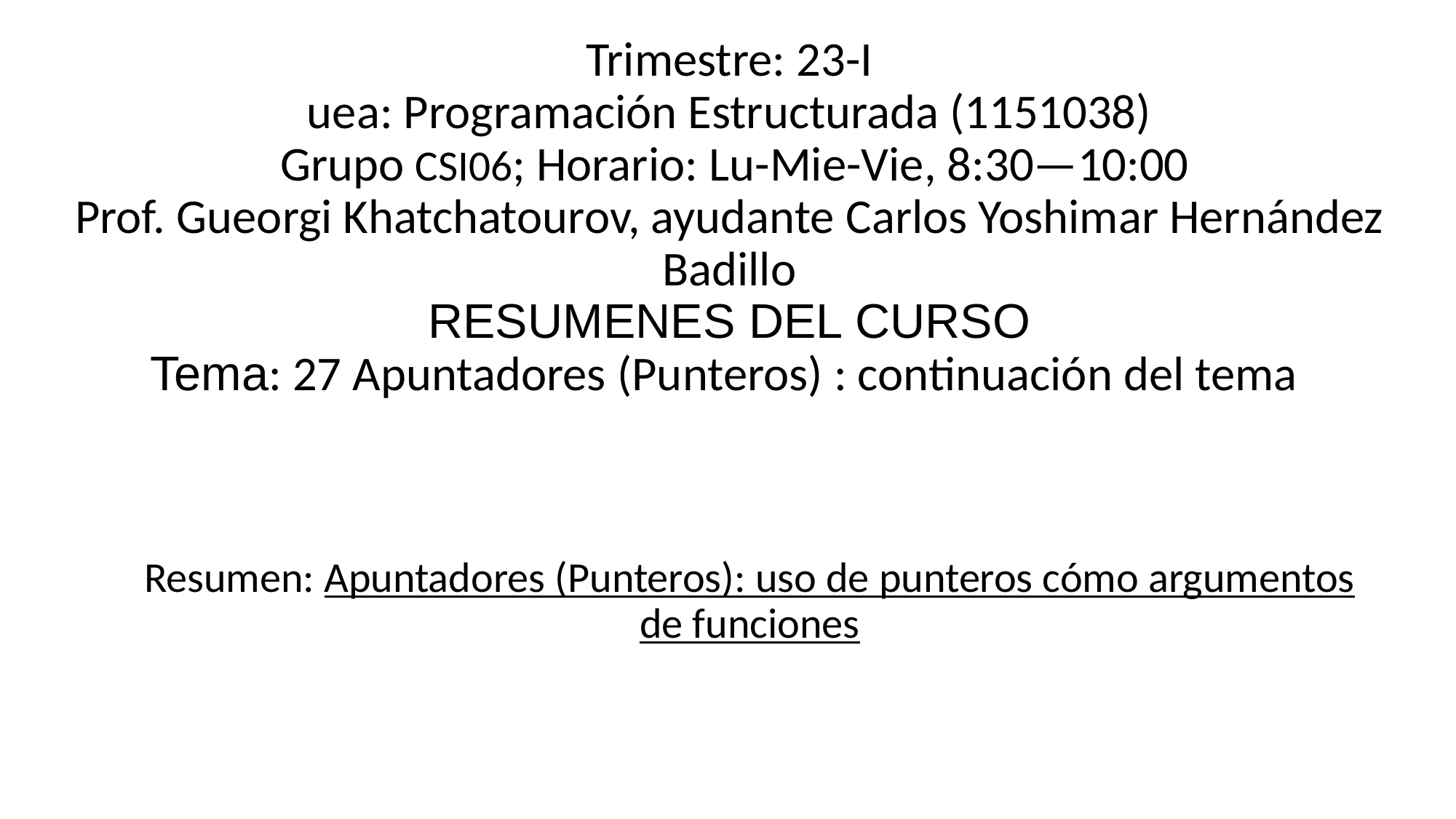

# Trimestre: 23-I uea: Programación Estructurada (1151038) Grupo CSI06; Horario: Lu-Mie-Vie, 8:30—10:00 Prof. Gueorgi Khatchatourov, ayudante Carlos Yoshimar Hernández Badillo RESUMENES DEL CURSO Tema: 27 Apuntadores (Punteros) : continuación del tema

Resumen: Apuntadores (Punteros): uso de punteros cómo argumentos de funciones